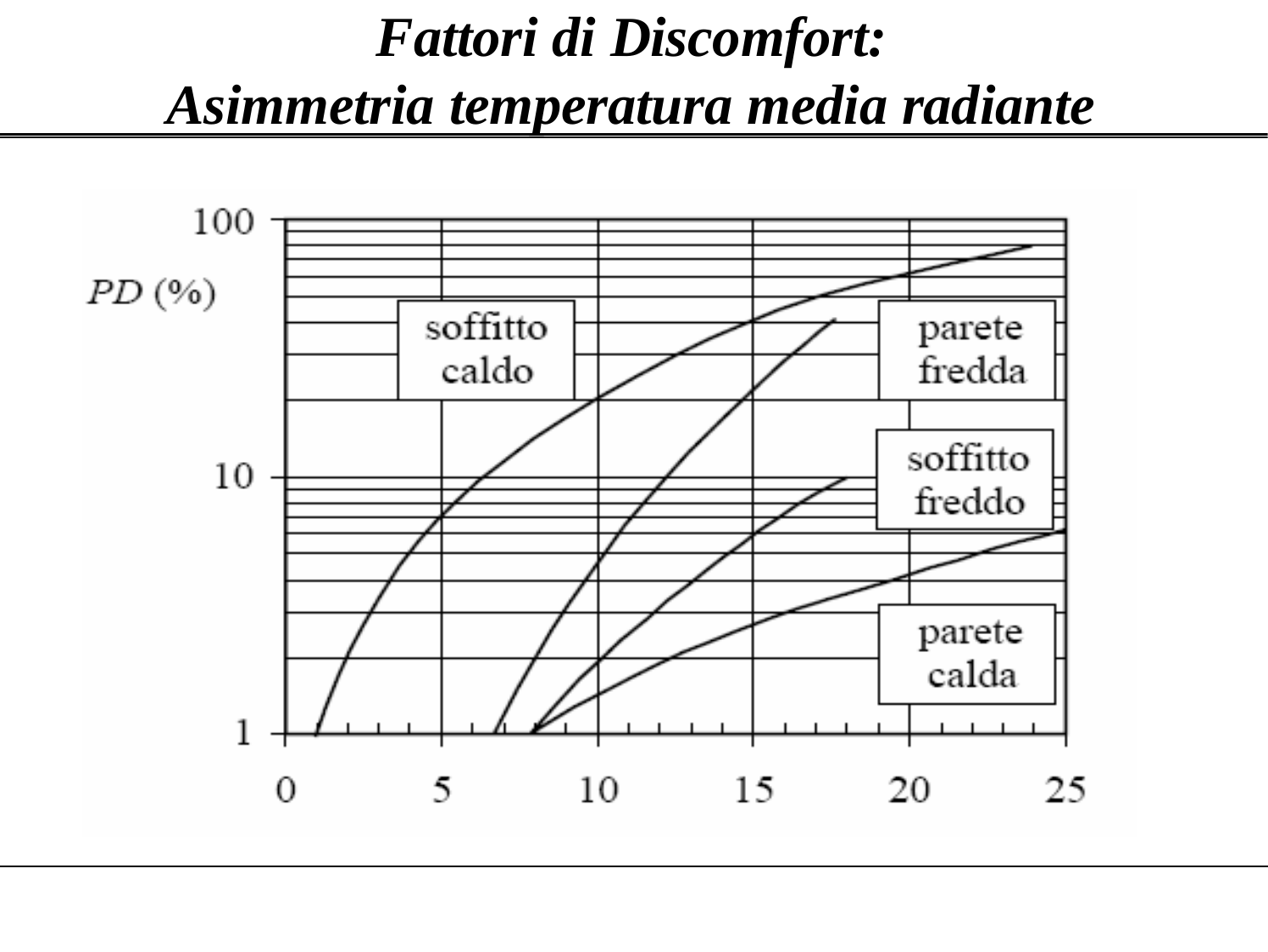

Fattori di Discomfort: Asimmetria temperatura media radiante